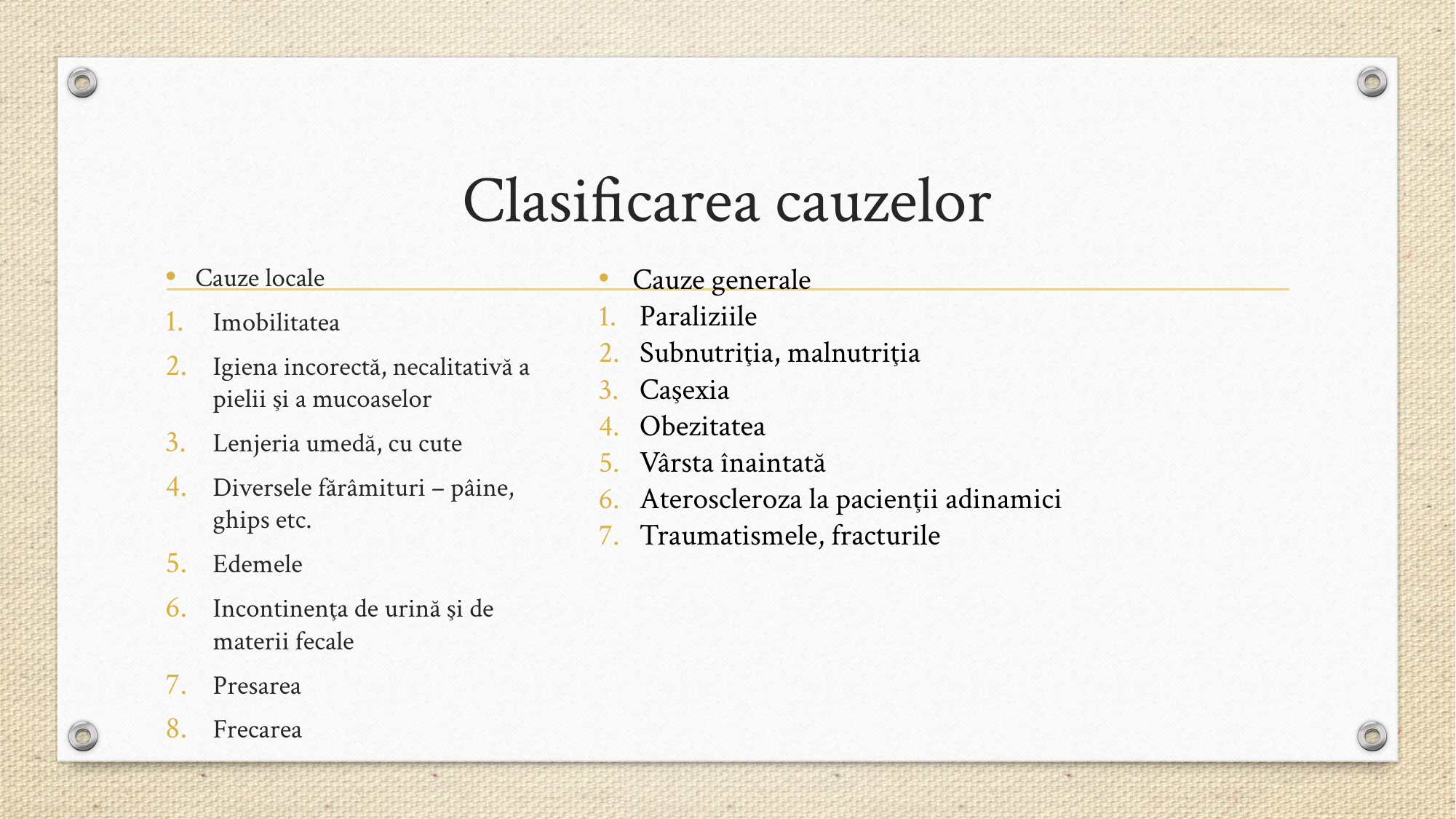

# Clasificarea cauzelor
Cauze locale
Imobilitatea
Igiena incorectă, necalitativă a pielii şi a mucoaselor
Lenjeria umedă, cu cute
Diversele fărâmituri – pâine, ghips etc.
Edemele
Incontinenţa de urină şi de materii fecale
Presarea
Frecarea
Cauze generale
Paraliziile
Subnutriţia, malnutriţia
Caşexia
Obezitatea
Vârsta înaintată
Ateroscleroza la pacienţii adinamici
Traumatismele, fracturile